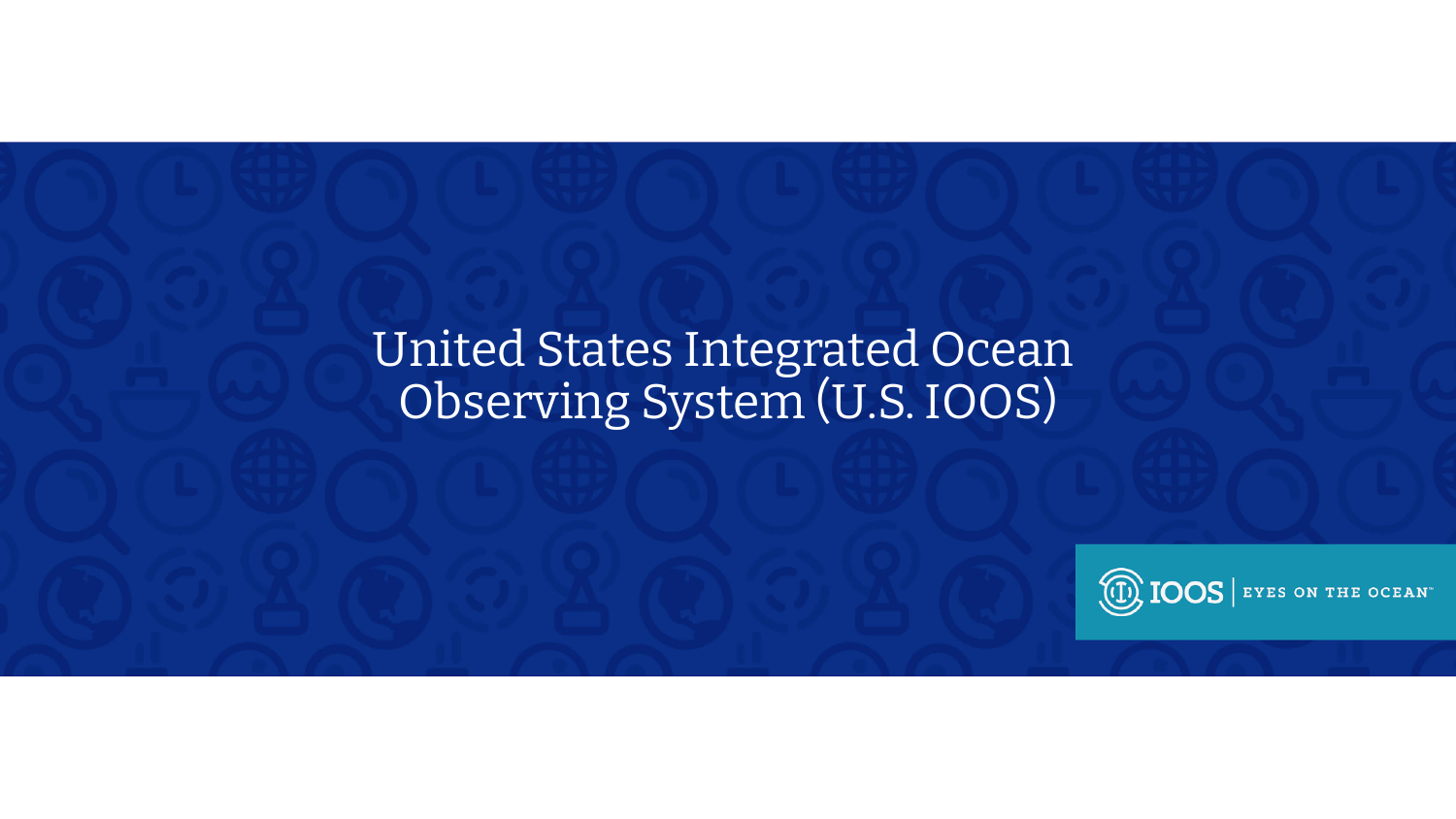

# United States Integrated Ocean
Observing System (U.S. IOOS)